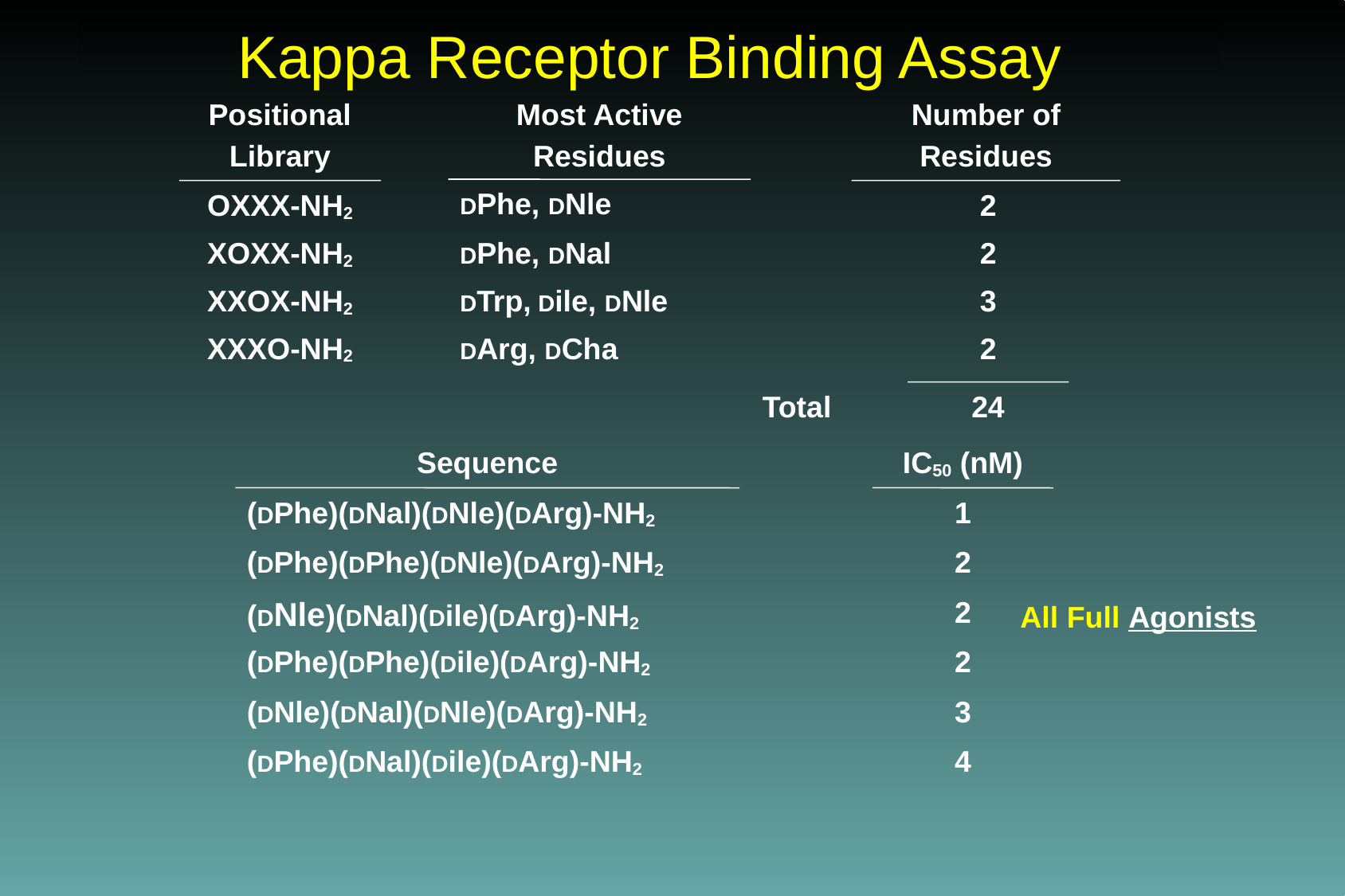

Kappa Receptor Binding Assay
Positional
Library

Most Active
Residues

Number of
Residues

DPhe, DNle

OXXX-NH2

2

XOXX-NH2

DPhe, DNal

2

XXOX-NH2

DTrp, Dile, DNle

3

XXXO-NH2

DArg, DCha

2

Total
24

Sequence
IC50 (nM)

(DPhe)(DNal)(DNle)(DArg)-NH2

1

(DPhe)(DPhe)(DNle)(DArg)-NH2
2

(DNle)(DNal)(Dile)(DArg)-NH2
2
All Full Agonists

(DPhe)(DPhe)(Dile)(DArg)-NH2
2

(DNle)(DNal)(DNle)(DArg)-NH2
3

(DPhe)(DNal)(Dile)(DArg)-NH2
4